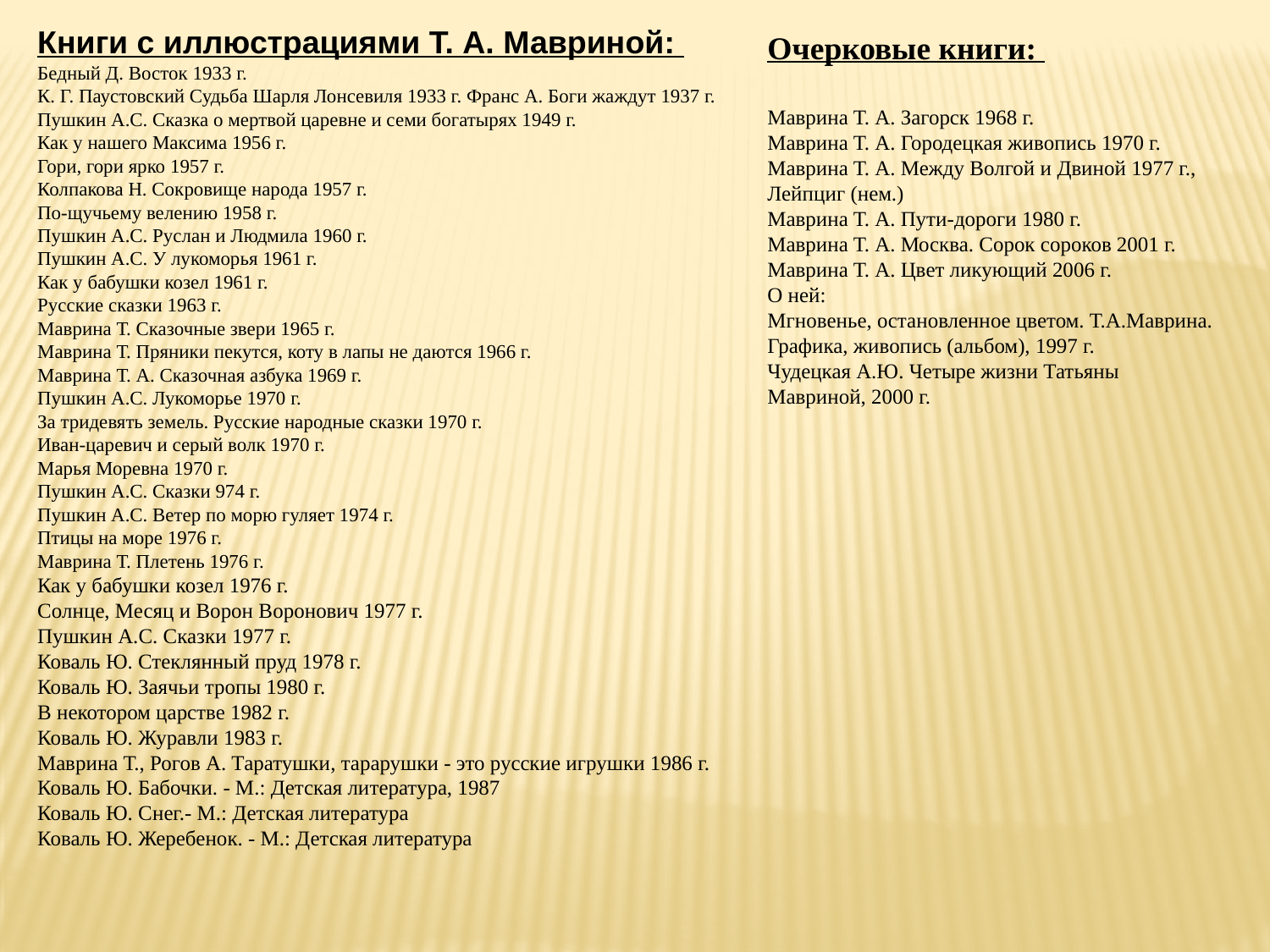

Книги с иллюстрациями Т. А. Мавриной:
Бедный Д. Восток 1933 г.
К. Г. Паустовский Судьба Шарля Лонсевиля 1933 г. Франс А. Боги жаждут 1937 г.
Пушкин А.С. Сказка о мертвой царевне и семи богатырях 1949 г.
Как у нашего Максима 1956 г.
Гори, гори ярко 1957 г.
Колпакова Н. Сокровище народа 1957 г.
По-щучьему велению 1958 г.
Пушкин А.С. Руслан и Людмила 1960 г.
Пушкин А.С. У лукоморья 1961 г.
Как у бабушки козел 1961 г.
Русские сказки 1963 г.
Маврина Т. Сказочные звери 1965 г.
Маврина Т. Пряники пекутся, коту в лапы не даются 1966 г.
Маврина Т. А. Сказочная азбука 1969 г.
Пушкин А.С. Лукоморье 1970 г.
За тридевять земель. Русские народные сказки 1970 г.
Иван-царевич и серый волк 1970 г.
Марья Моревна 1970 г.
Пушкин А.С. Сказки 974 г.
Пушкин А.С. Ветер по морю гуляет 1974 г.
Птицы на море 1976 г.
Маврина Т. Плетень 1976 г.
Как у бабушки козел 1976 г.
Солнце, Месяц и Ворон Воронович 1977 г.
Пушкин А.С. Сказки 1977 г.
Коваль Ю. Стеклянный пруд 1978 г.
Коваль Ю. Заячьи тропы 1980 г.
В некотором царстве 1982 г.
Коваль Ю. Журавли 1983 г.
Маврина Т., Рогов А. Таратушки, тарарушки - это русские игрушки 1986 г.
Коваль Ю. Бабочки. - М.: Детская литература, 1987
Коваль Ю. Снег.- М.: Детская литература
Коваль Ю. Жеребенок. - М.: Детская литература

Очерковые книги:
Маврина Т. А. Загорск 1968 г.
Маврина Т. А. Городецкая живопись 1970 г.
Маврина Т. А. Между Волгой и Двиной 1977 г., Лейпциг (нем.)
Маврина Т. А. Пути-дороги 1980 г.
Маврина Т. А. Москва. Сорок сороков 2001 г.
Маврина Т. А. Цвет ликующий 2006 г.
О ней:
Мгновенье, остановленное цветом. Т.А.Маврина. Графика, живопись (альбом), 1997 г.
Чудецкая А.Ю. Четыре жизни Татьяны Мавриной, 2000 г.